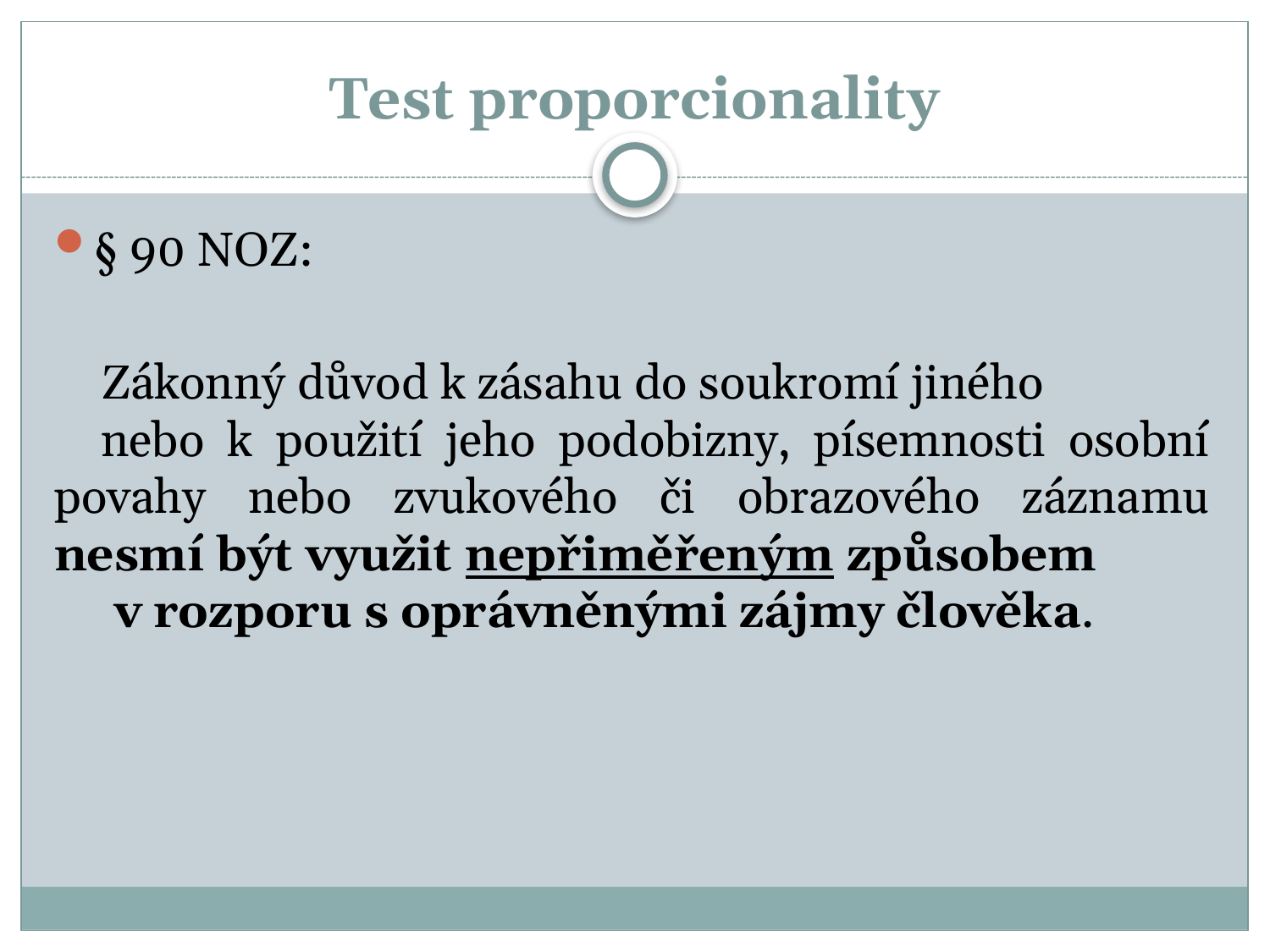

# Test proporcionality
§ 90 NOZ:

    Zákonný důvod k zásahu do soukromí jiného                 nebo k použití jeho podobizny, písemnosti osobní povahy nebo zvukového či obrazového záznamu nesmí být využit nepřiměřeným způsobem               v rozporu s oprávněnými zájmy člověka.